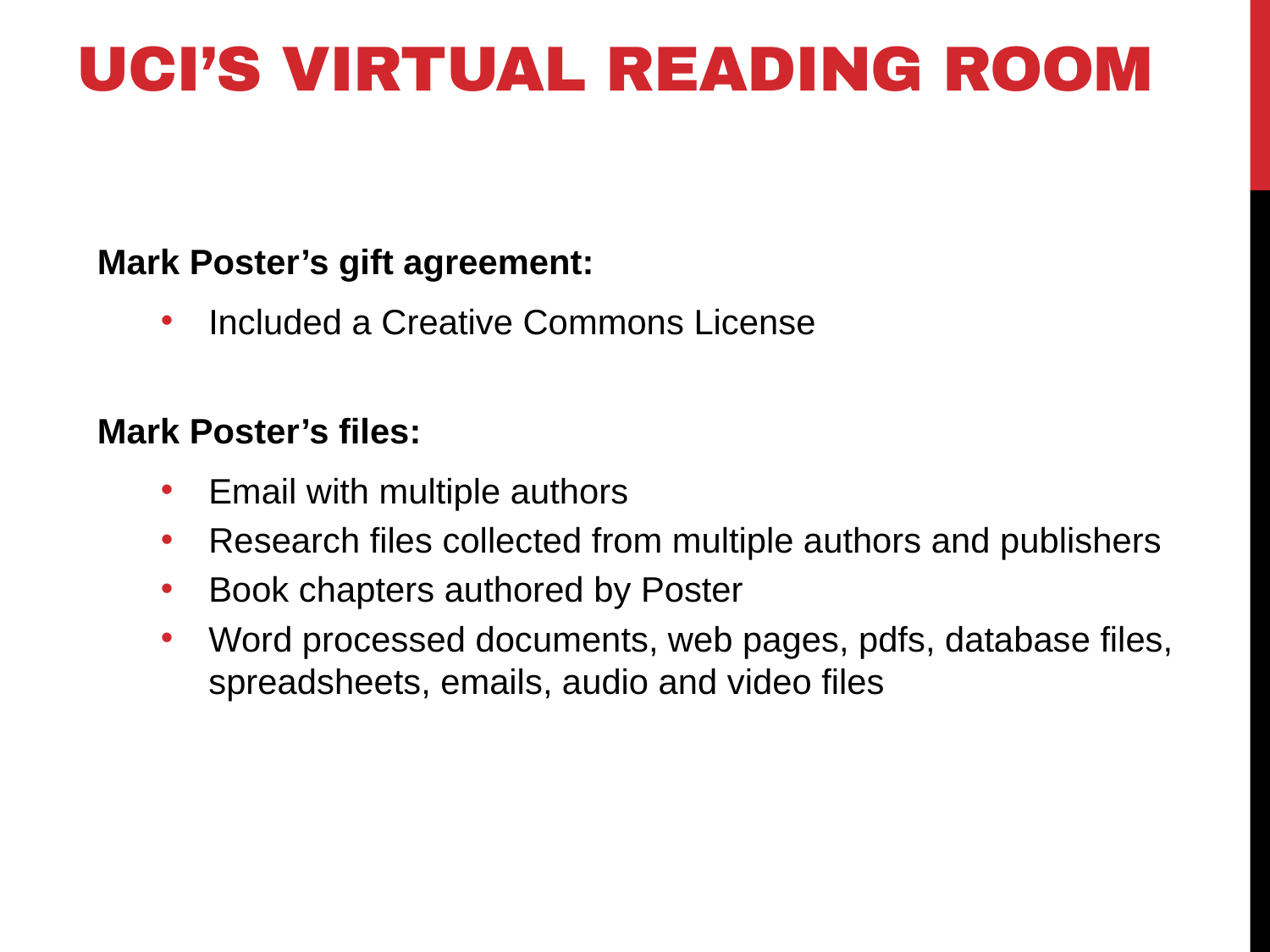

# UCI’s Virtual Reading Room
Mark Poster’s gift agreement:
Included a Creative Commons License

Mark Poster’s files:
Email with multiple authors
Research files collected from multiple authors and publishers
Book chapters authored by Poster
Word processed documents, web pages, pdfs, database files, spreadsheets, emails, audio and video files